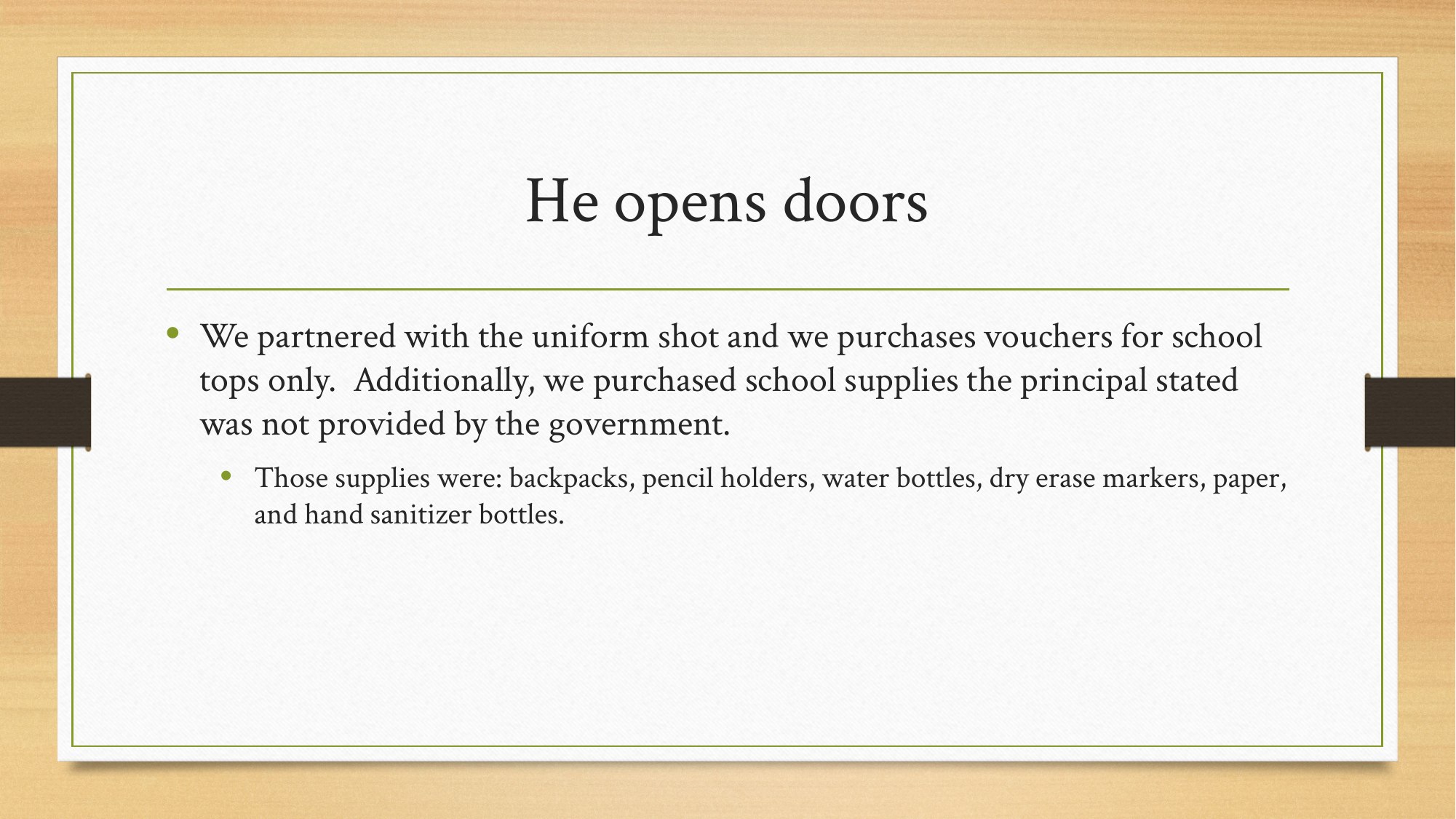

# He opens doors
We partnered with the uniform shot and we purchases vouchers for school tops only.  Additionally, we purchased school supplies the principal stated was not provided by the government.
Those supplies were: backpacks, pencil holders, water bottles, dry erase markers, paper, and hand sanitizer bottles.